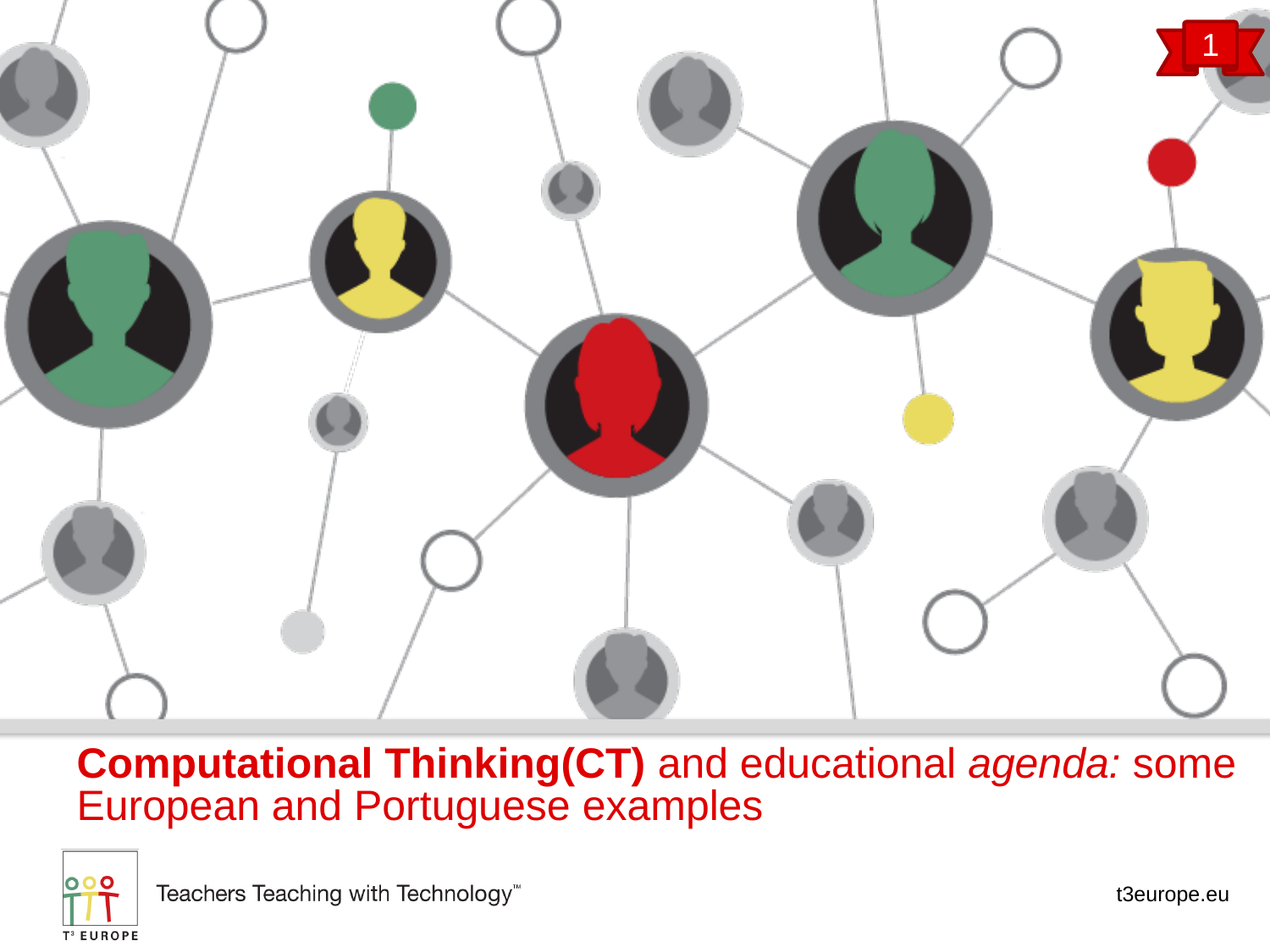

1
Computational Thinking(CT) and educational agenda: some European and Portuguese examples